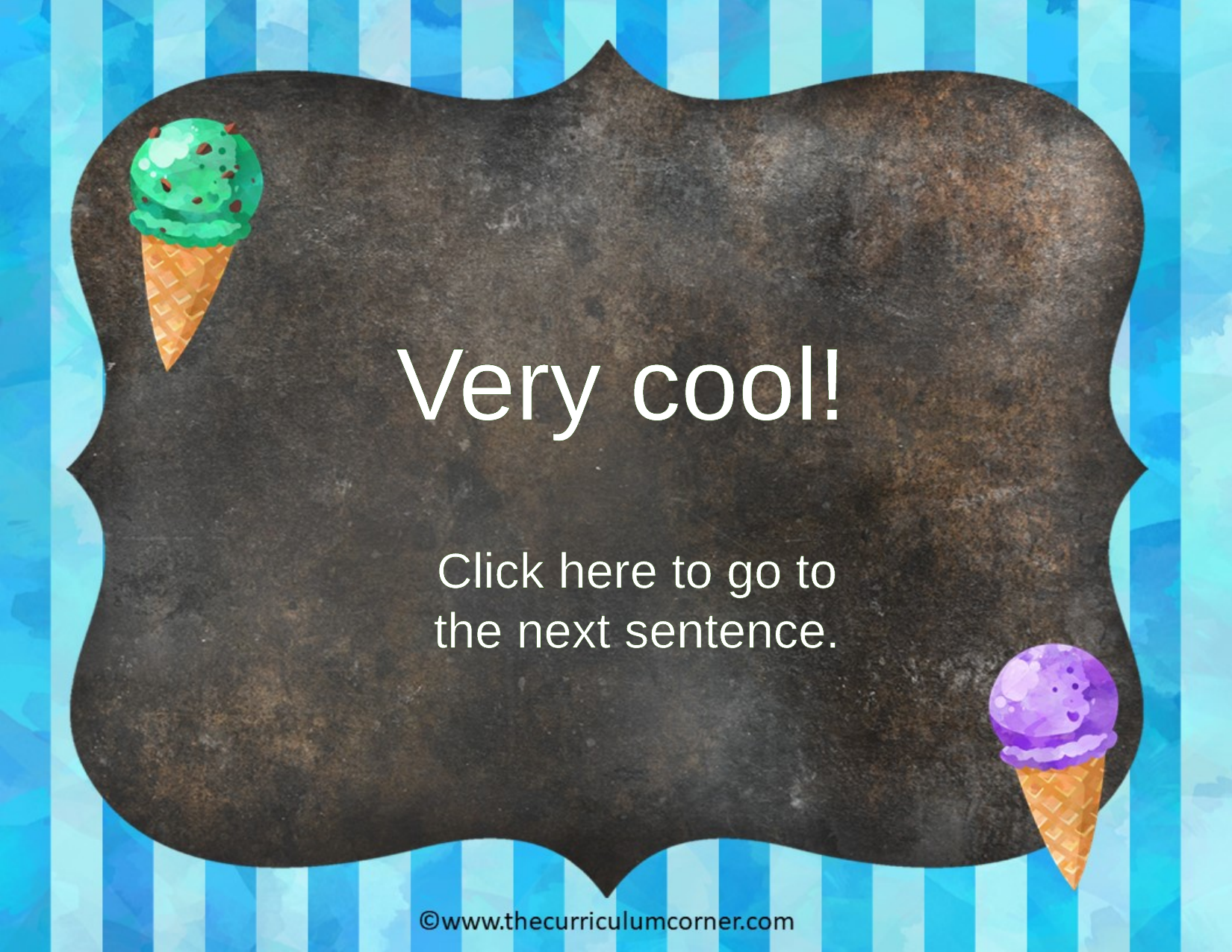

Very cool!
Click here to go to the next sentence.